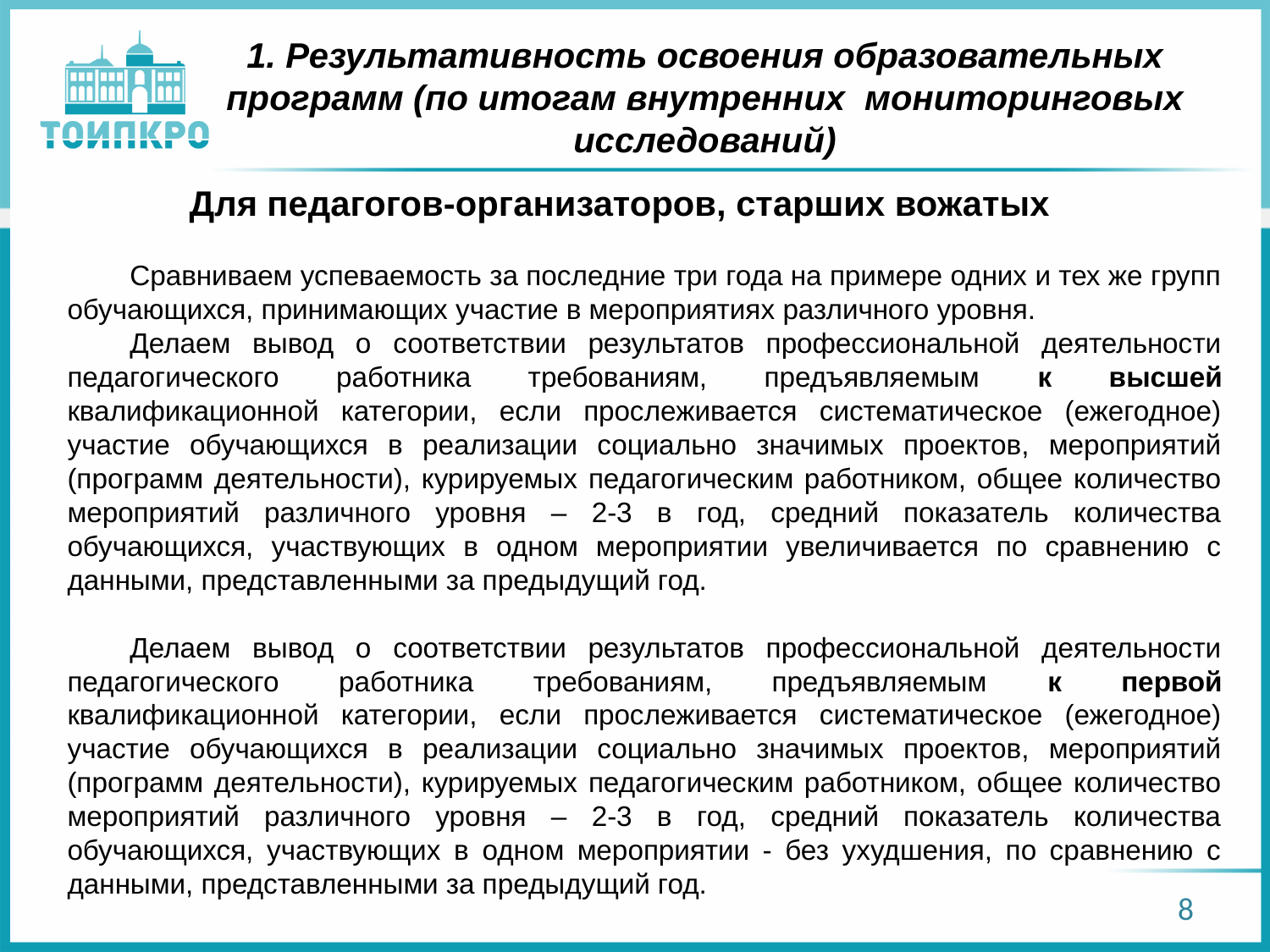

# 1. Результативность освоения образовательных программ (по итогам внутренних  мониторинговых исследований)
Для педагогов-организаторов, старших вожатых
Сравниваем успеваемость за последние три года на примере одних и тех же групп обучающихся, принимающих участие в мероприятиях различного уровня.
Делаем вывод о соответствии результатов профессиональной деятельности педагогического работника требованиям, предъявляемым к высшей квалификационной категории, если прослеживается систематическое (ежегодное) участие обучающихся в реализации социально значимых проектов, мероприятий (программ деятельности), курируемых педагогическим работником, общее количество мероприятий различного уровня – 2-3 в год, средний показатель количества обучающихся, участвующих в одном мероприятии увеличивается по сравнению с данными, представленными за предыдущий год.

Делаем вывод о соответствии результатов профессиональной деятельности педагогического работника требованиям, предъявляемым к первой квалификационной категории, если прослеживается систематическое (ежегодное) участие обучающихся в реализации социально значимых проектов, мероприятий (программ деятельности), курируемых педагогическим работником, общее количество мероприятий различного уровня – 2-3 в год, средний показатель количества обучающихся, участвующих в одном мероприятии - без ухудшения, по сравнению с данными, представленными за предыдущий год.
8